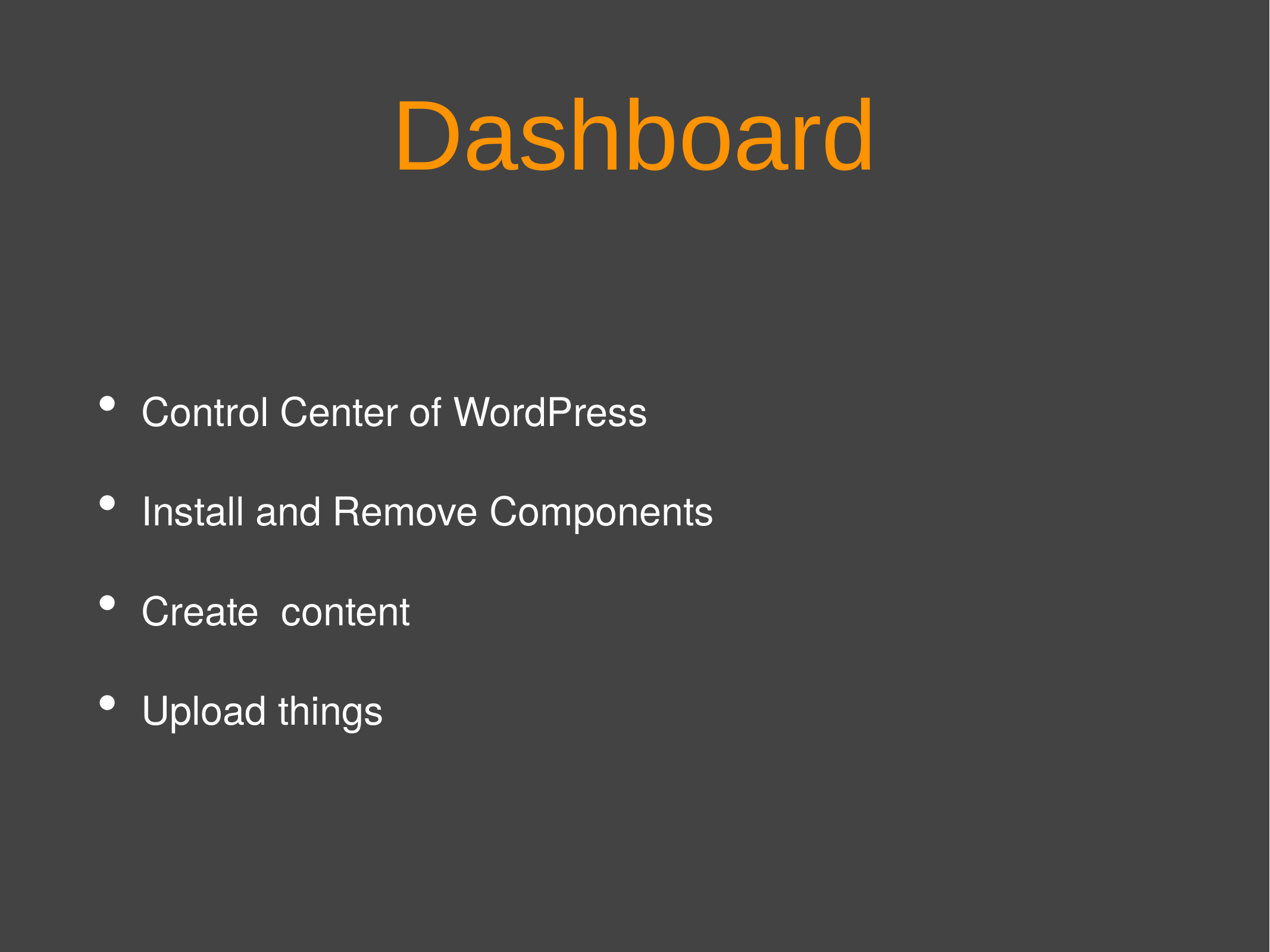

# Dashboard
Control Center of WordPress
Install and Remove Components
Create  content
Upload things